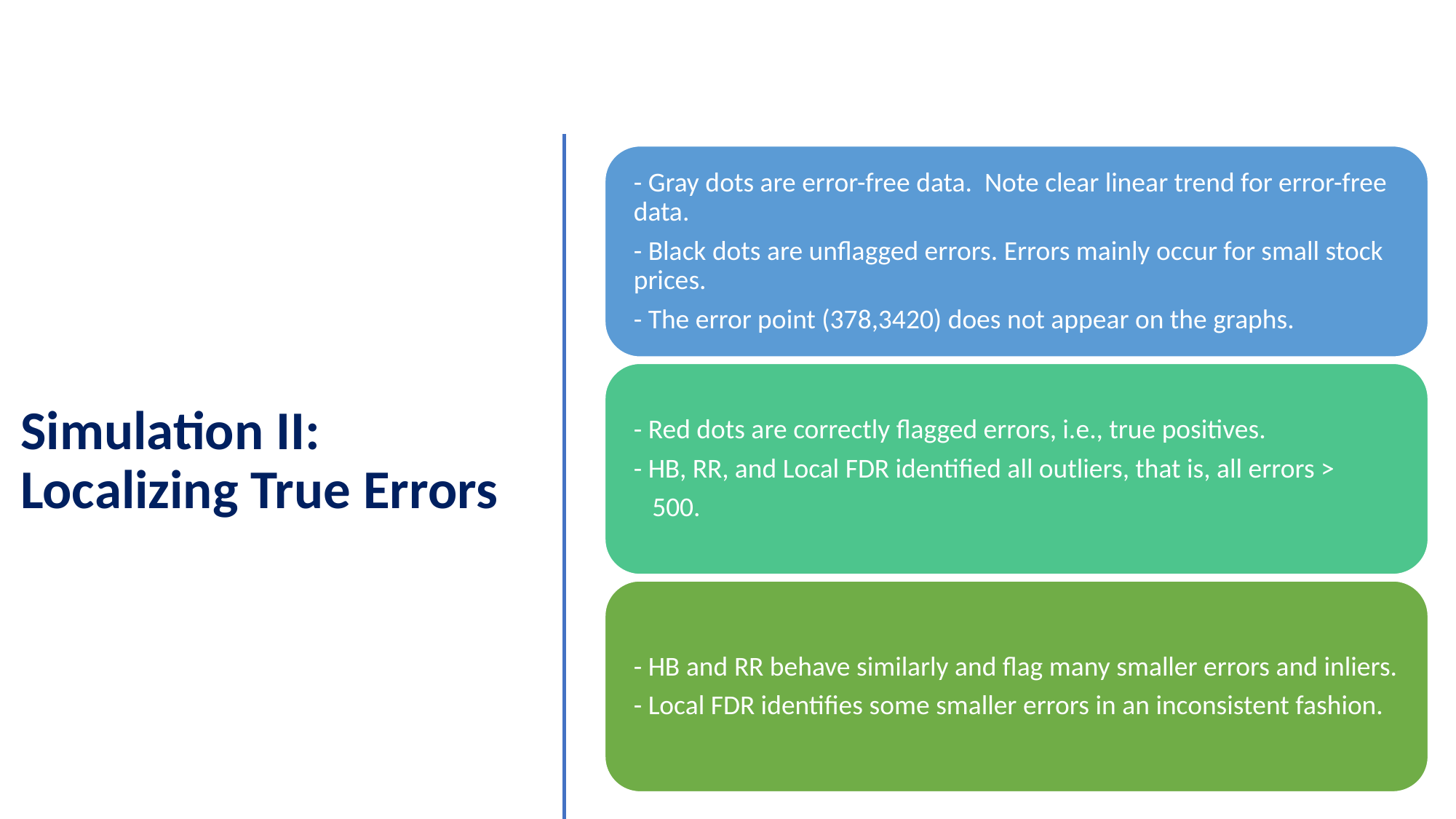

# Simulation II: Localizing True Errors
- Gray dots are error-free data.  Note clear linear trend for error-free data.
- Black dots are unflagged errors. Errors mainly occur for small stock prices.
- The error point (378,3420) does not appear on the graphs.
- Red dots are correctly flagged errors, i.e., true positives.
- HB, RR, and Local FDR identified all outliers, that is, all errors >
   500.
- HB and RR behave similarly and flag many smaller errors and inliers.
- Local FDR identifies some smaller errors in an inconsistent fashion.